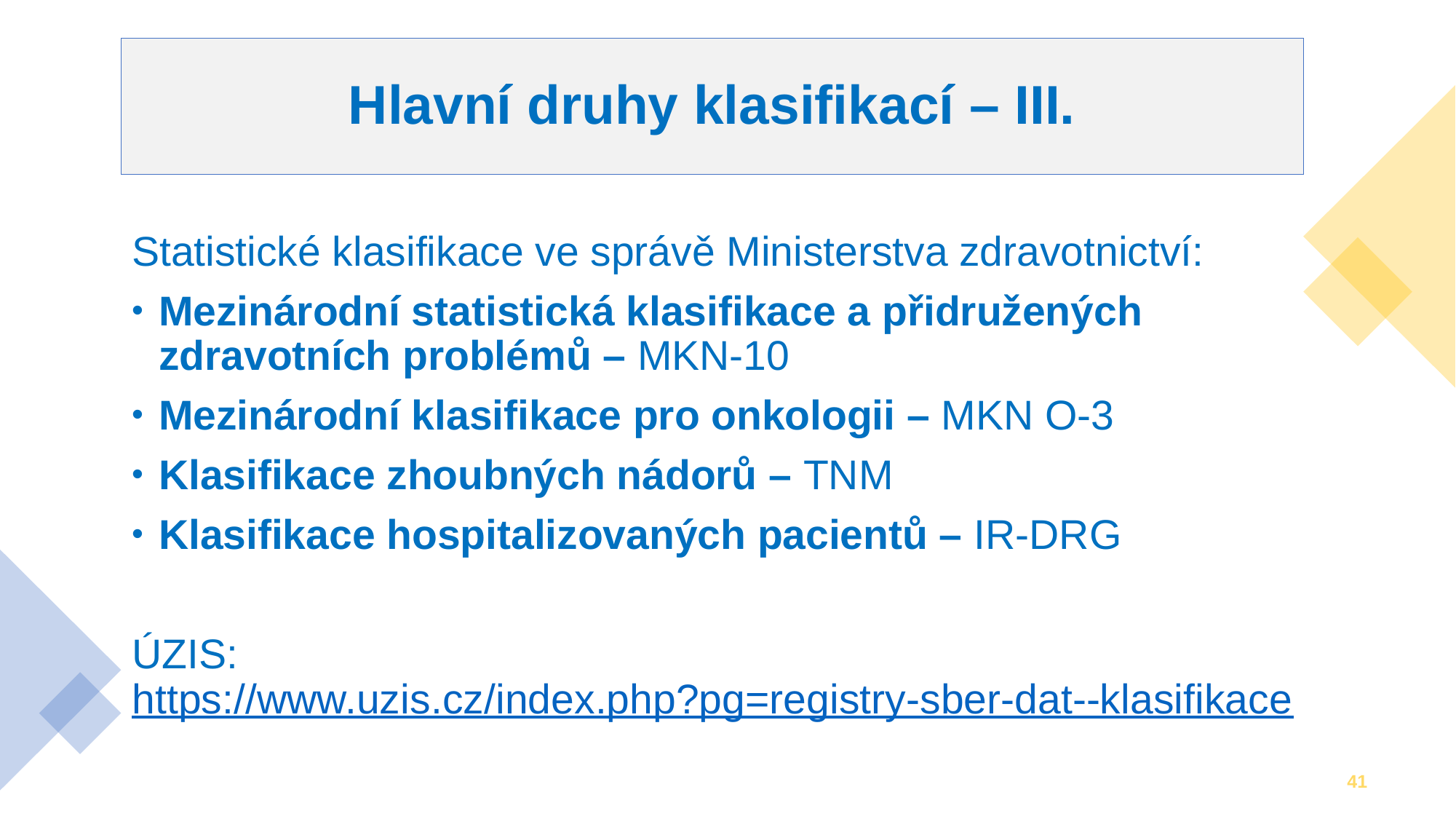

# Hlavní druhy klasifikací – III.

Statistické klasifikace ve správě Ministerstva zdravotnictví:
Mezinárodní statistická klasifikace a přidružených zdravotních problémů – MKN-10
Mezinárodní klasifikace pro onkologii – MKN O-3
Klasifikace zhoubných nádorů – TNM
Klasifikace hospitalizovaných pacientů – IR-DRG

ÚZIS: https://www.uzis.cz/index.php?pg=registry-sber-dat--klasifikace

41